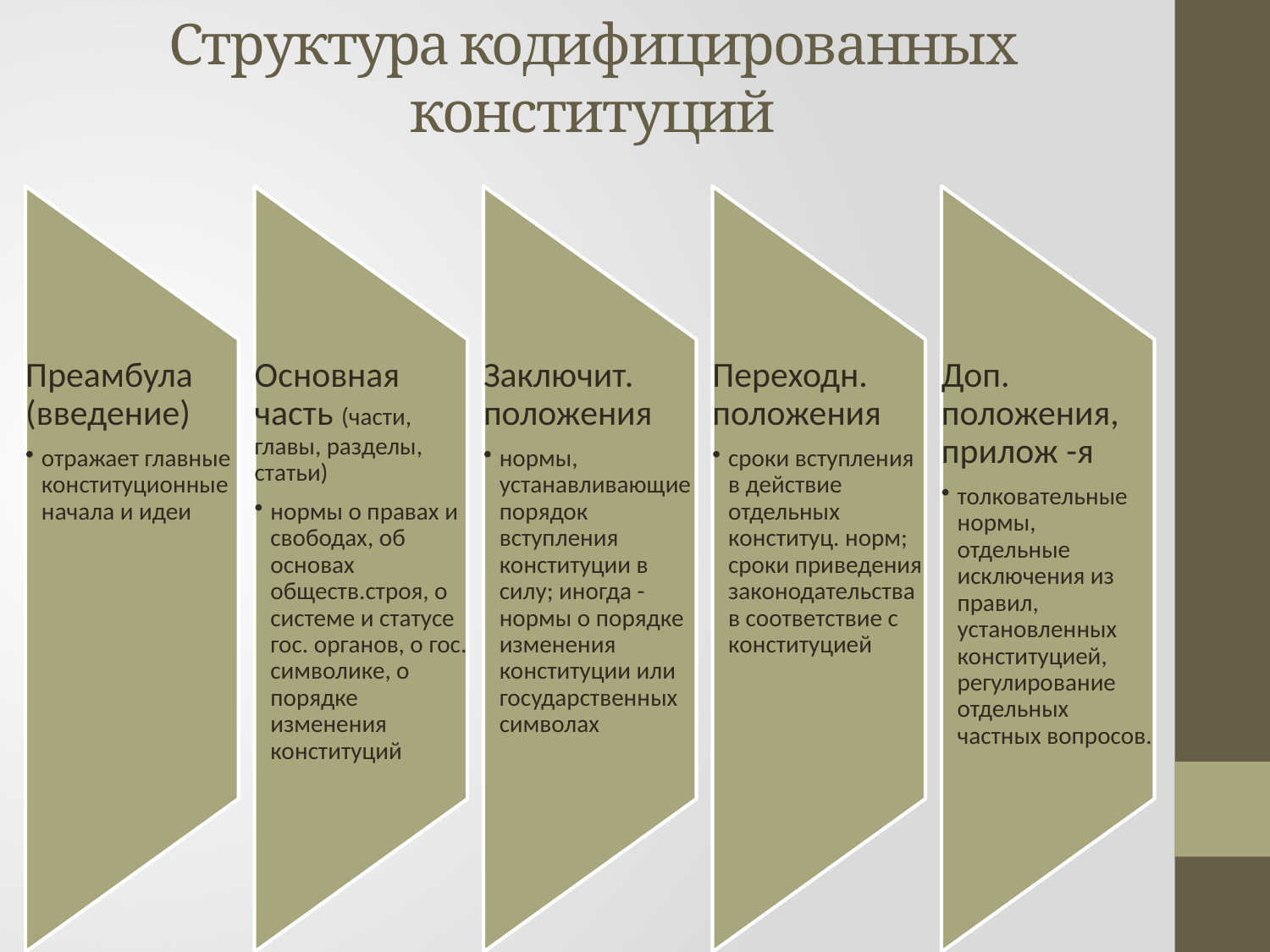

# Структура кодифицированных конституций
Преамбула (введение)
отражает главные конституционные начала и идеи
Основная часть (части, главы, разделы, статьи)
нормы о правах и свободах, об основах обществ.строя, о системе и статусе гос. органов, о гос. символике, о порядке изменения конституций
Заключит. положения
нормы, устанавливающие порядок вступления конституции в силу; иногда - нормы о порядке изменения конституции или государственных символах
Переходн.
положения
сроки вступления в действие отдельных конституц. норм; сроки приведения законодательства в соответствие с конституцией

Доп. положения, прилож -я
толковательные нормы, отдельные исключения из правил, установленных конституцией, регулирование отдельных частных вопросов.